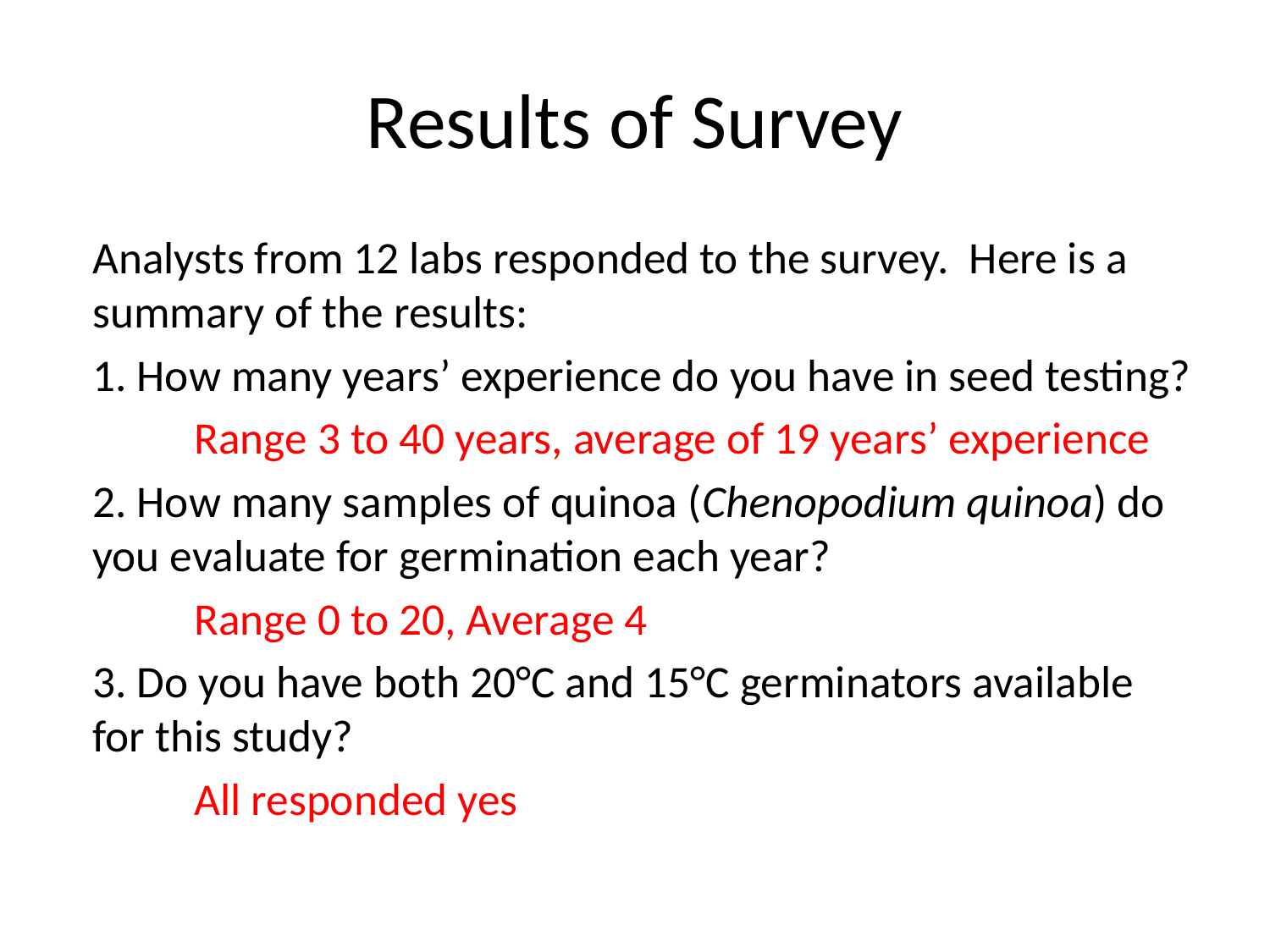

# Results of Survey
Analysts from 12 labs responded to the survey.  Here is a summary of the results:
1. How many years’ experience do you have in seed testing?
	Range 3 to 40 years, average of 19 years’ experience
2. How many samples of quinoa (Chenopodium quinoa) do you evaluate for germination each year?
	Range 0 to 20, Average 4
3. Do you have both 20°C and 15°C germinators available for this study?
	All responded yes